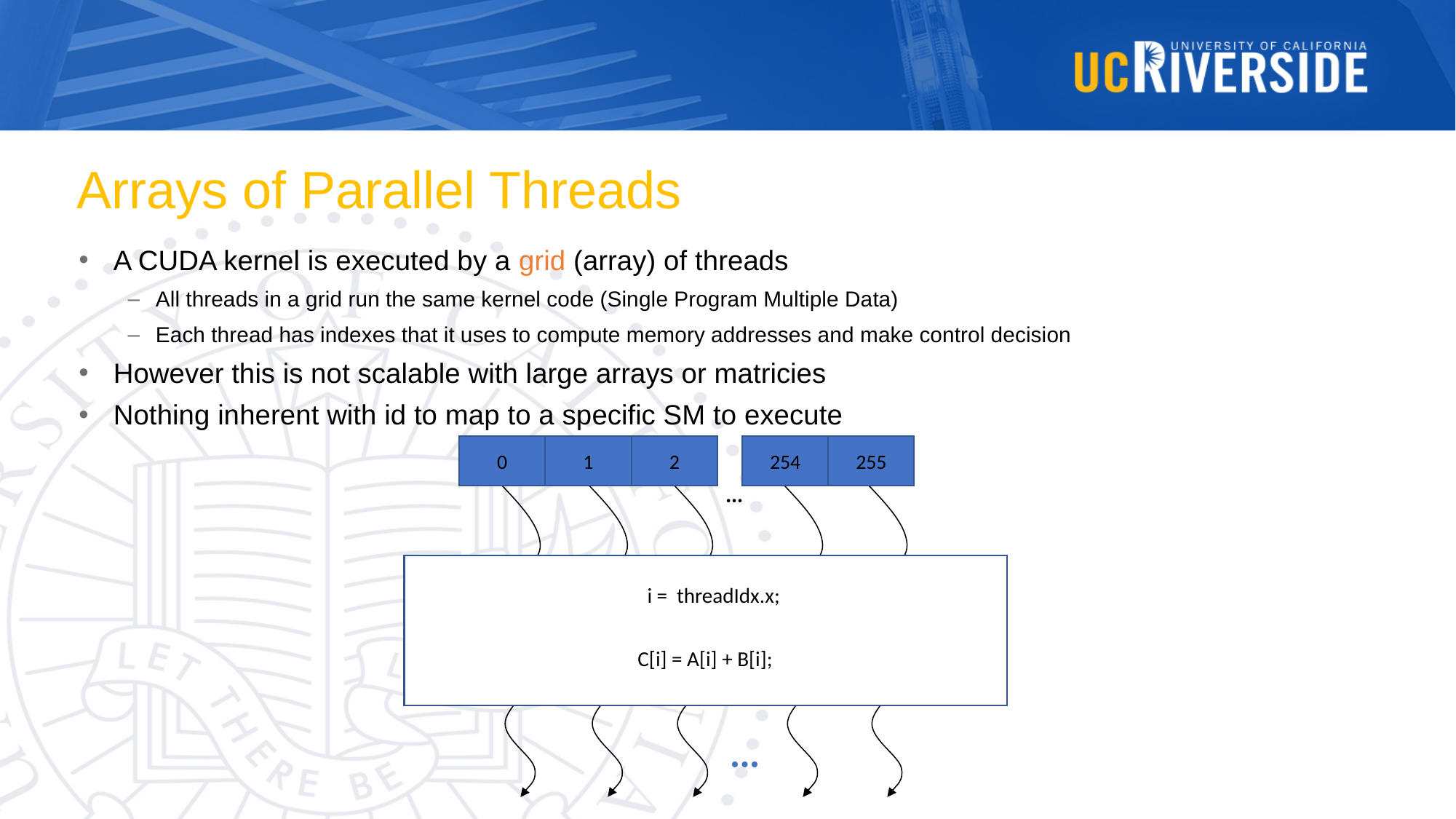

# Arrays of Parallel Threads
A CUDA kernel is executed by a grid (array) of threads
All threads in a grid run the same kernel code (Single Program Multiple Data)‏
Each thread has indexes that it uses to compute memory addresses and make control decision
However this is not scalable with large arrays or matricies
Nothing inherent with id to map to a specific SM to execute

0
1
2
254
255
…

i =  threadIdx.x;
C[i] = A[i] + B[i];
…